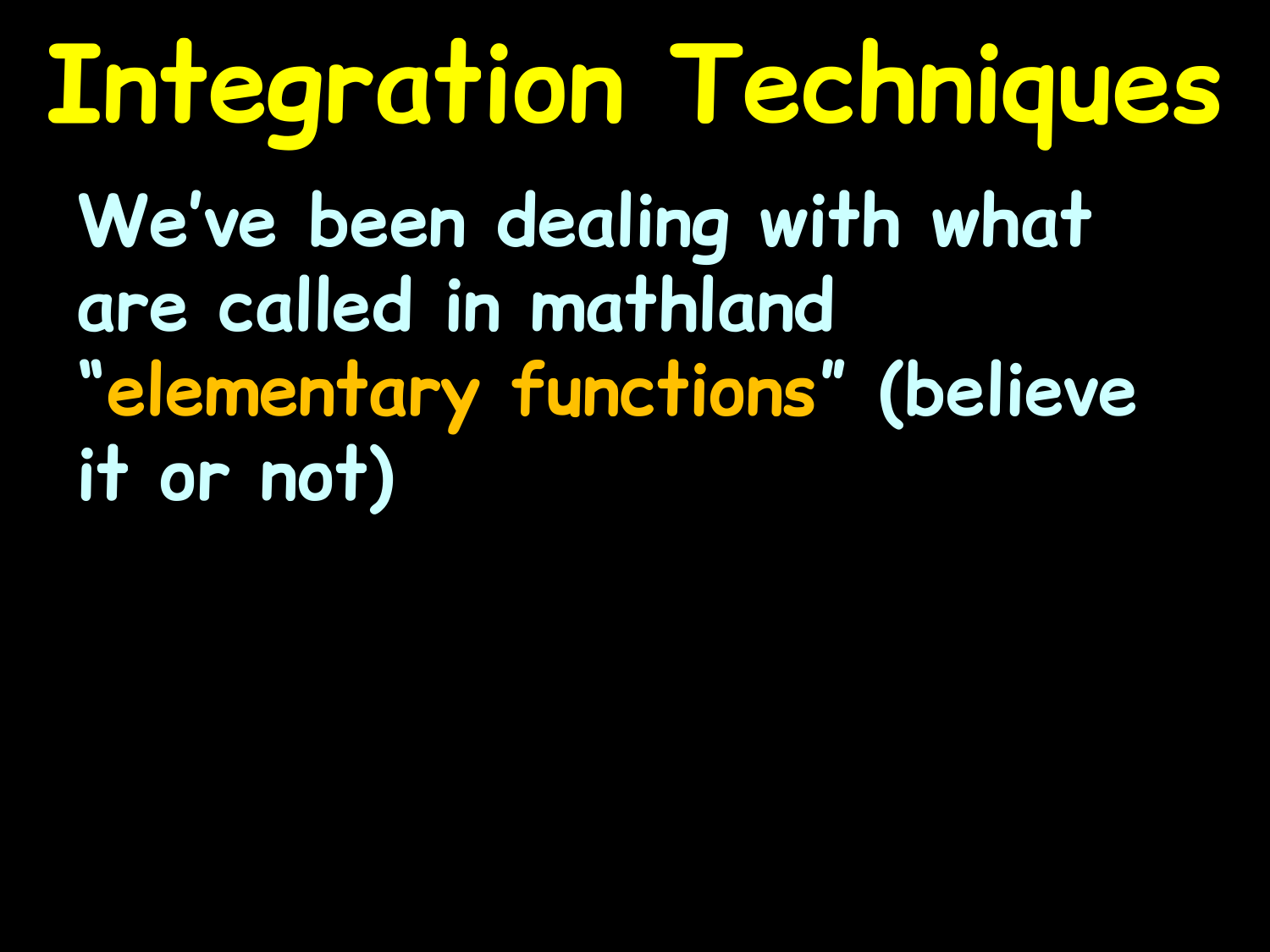

# Integration Techniques
We’ve been dealing with what are called in mathland “elementary functions” (believe it or not)